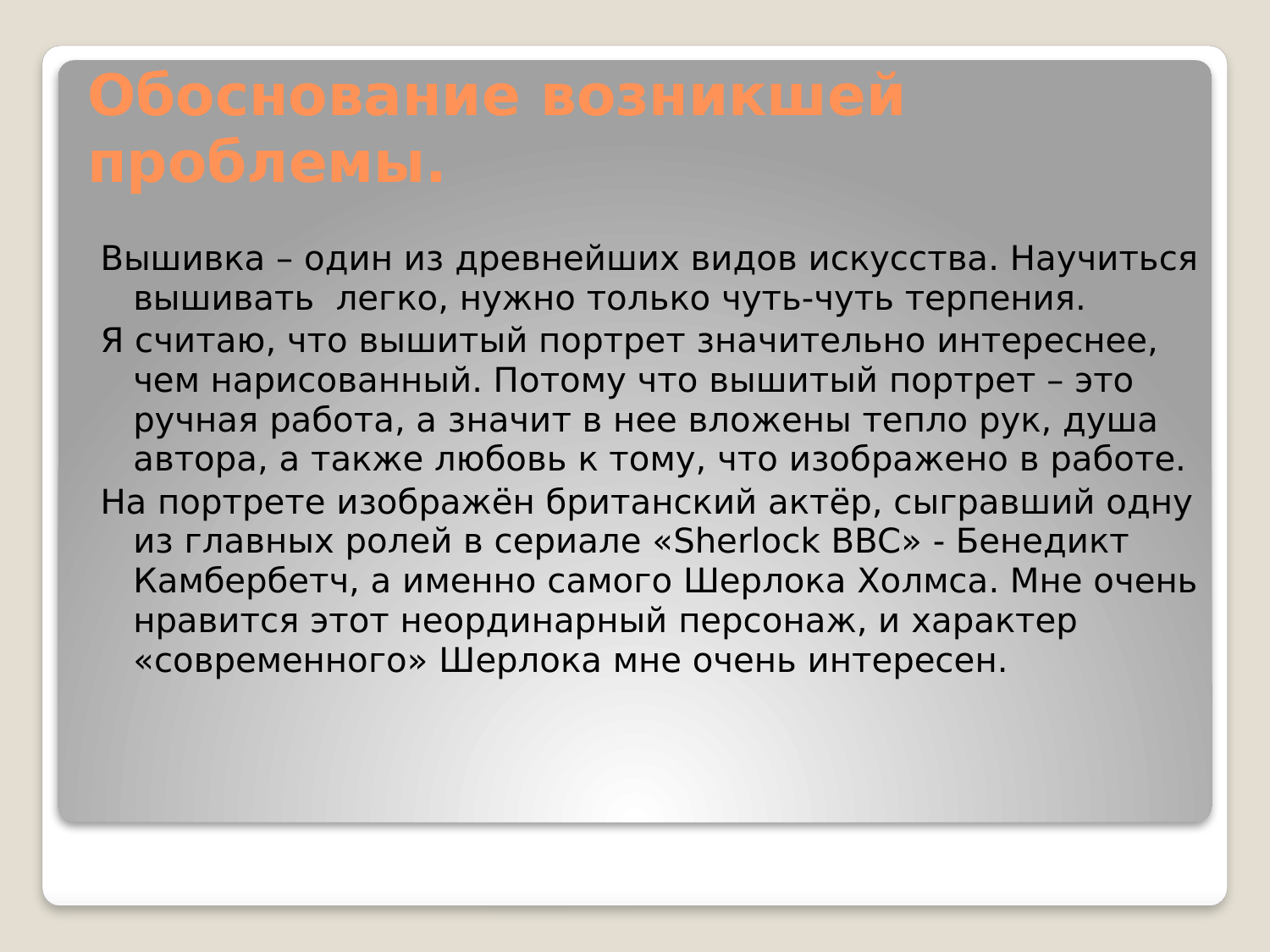

# Обоснование возникшей проблемы.
Вышивка – один из древнейших видов искусства. Научиться вышивать  легко, нужно только чуть-чуть терпения.
Я считаю, что вышитый портрет значительно интереснее, чем нарисованный. Потому что вышитый портрет – это ручная работа, а значит в нее вложены тепло рук, душа автора, а также любовь к тому, что изображено в работе.
На портрете изображён британский актёр, сыгравший одну из главных ролей в сериале «Sherlock BBC» - Бенедикт Камбербетч, а именно самого Шерлока Холмса. Мне очень нравится этот неординарный персонаж, и характер «современного» Шерлока мне очень интересен.